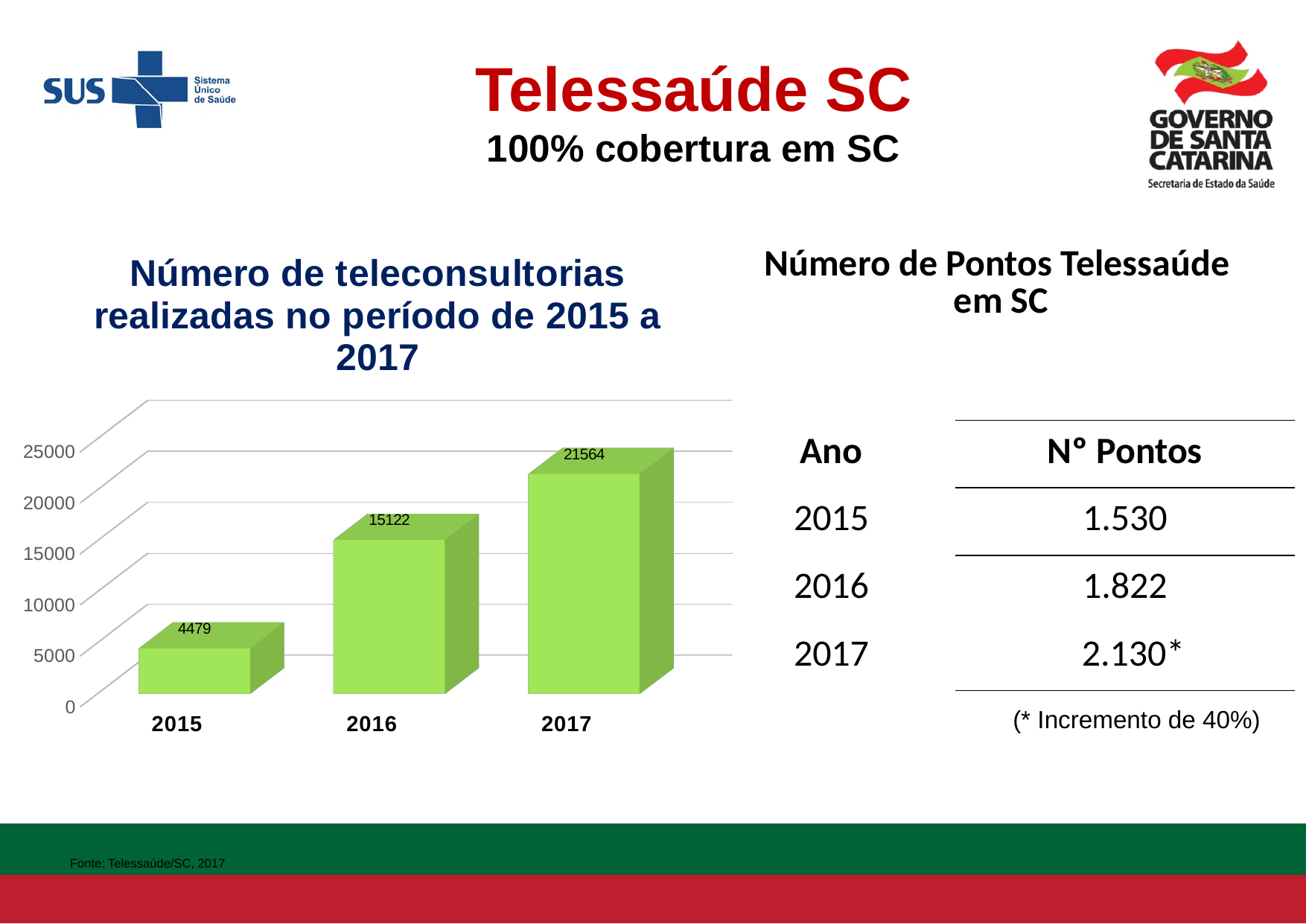

Telessaúde SC
100% cobertura em SC

[unsupported chart]

| Número de Pontos Telessaúde em SC |  |
| --- | --- |
|  |  |
| Ano | Nº Pontos |
| 2015 | 1.530 |
| 2016 | 1.822 |
| 2017 | 2.130\* |
|  |  |
        (* Incremento de 40%)

Fonte: Telessaúde/SC, 2017